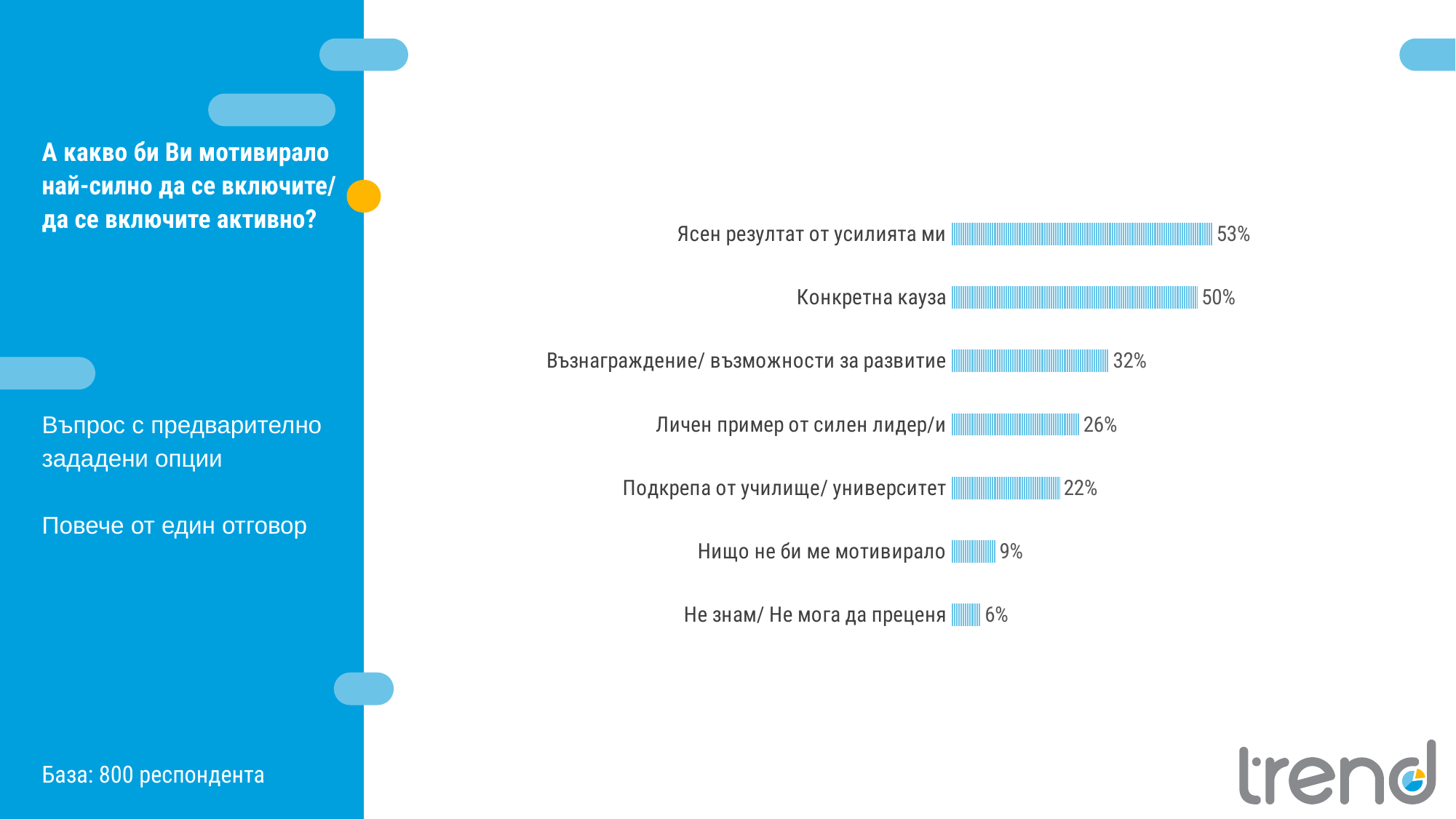

Q3/ 2
А какво би Ви мотивирало най-силно да се включите/ да се включите активно?

### Chart

| Category |  |
|---|---|
| Ясен резултат от усилията ми | 0.53 |
| Конкретна кауза | 0.5 |
| Възнаграждение/ възможности за развитие | 0.32 |
| Личен пример от силен лидер/и | 0.26 |
| Подкрепа от училище/ университет | 0.22 |
| Нищо не би ме мотивирало | 0.09 |
| Не знам/ Не мога да преценя | 0.06 |
Въпрос с предварително зададени опции

Повече от един отговор

База: 800 респондента